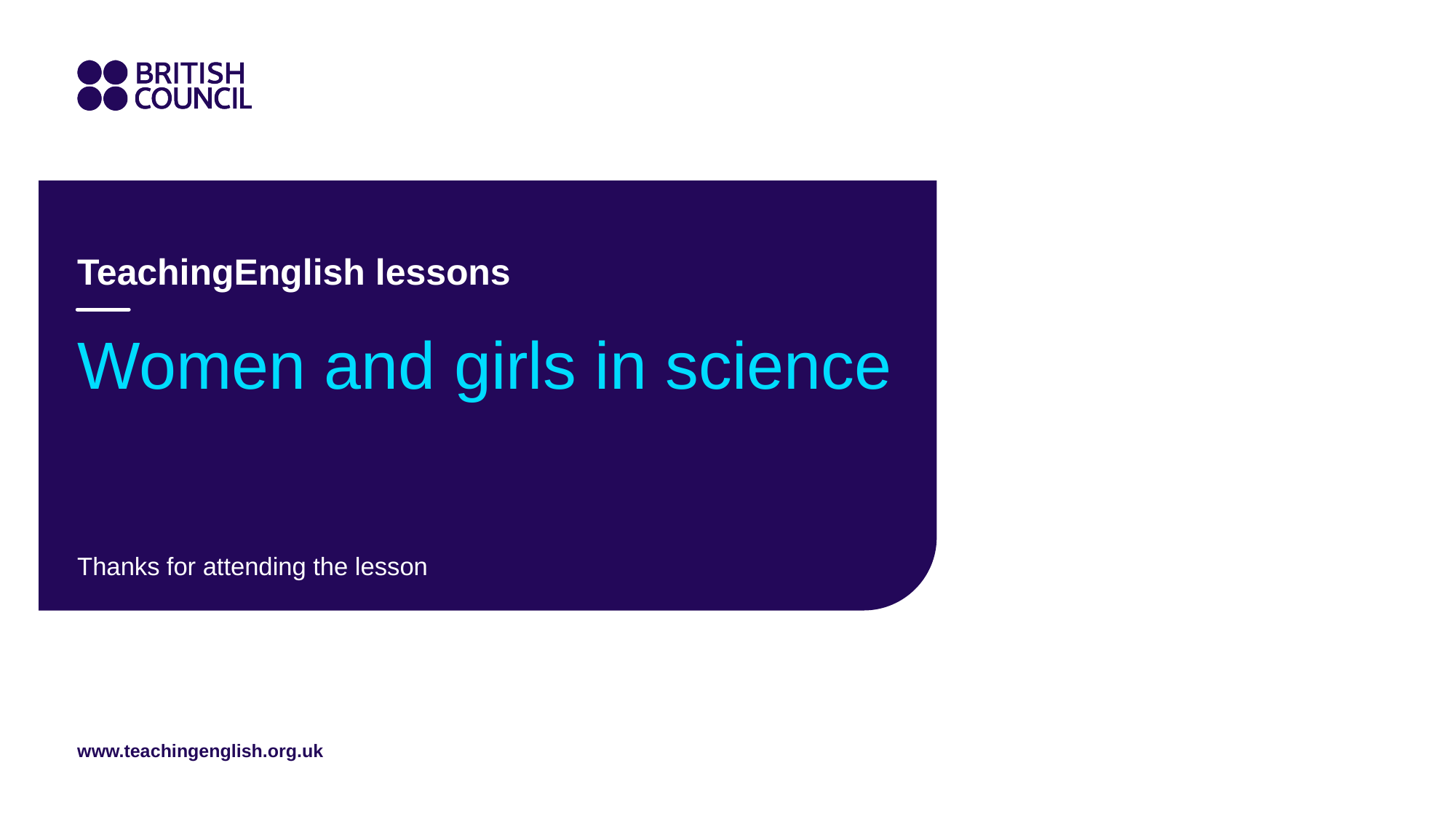

TeachingEnglish lessons
# Women and girls in science
Thanks for attending the lesson
www.teachingenglish.org.uk